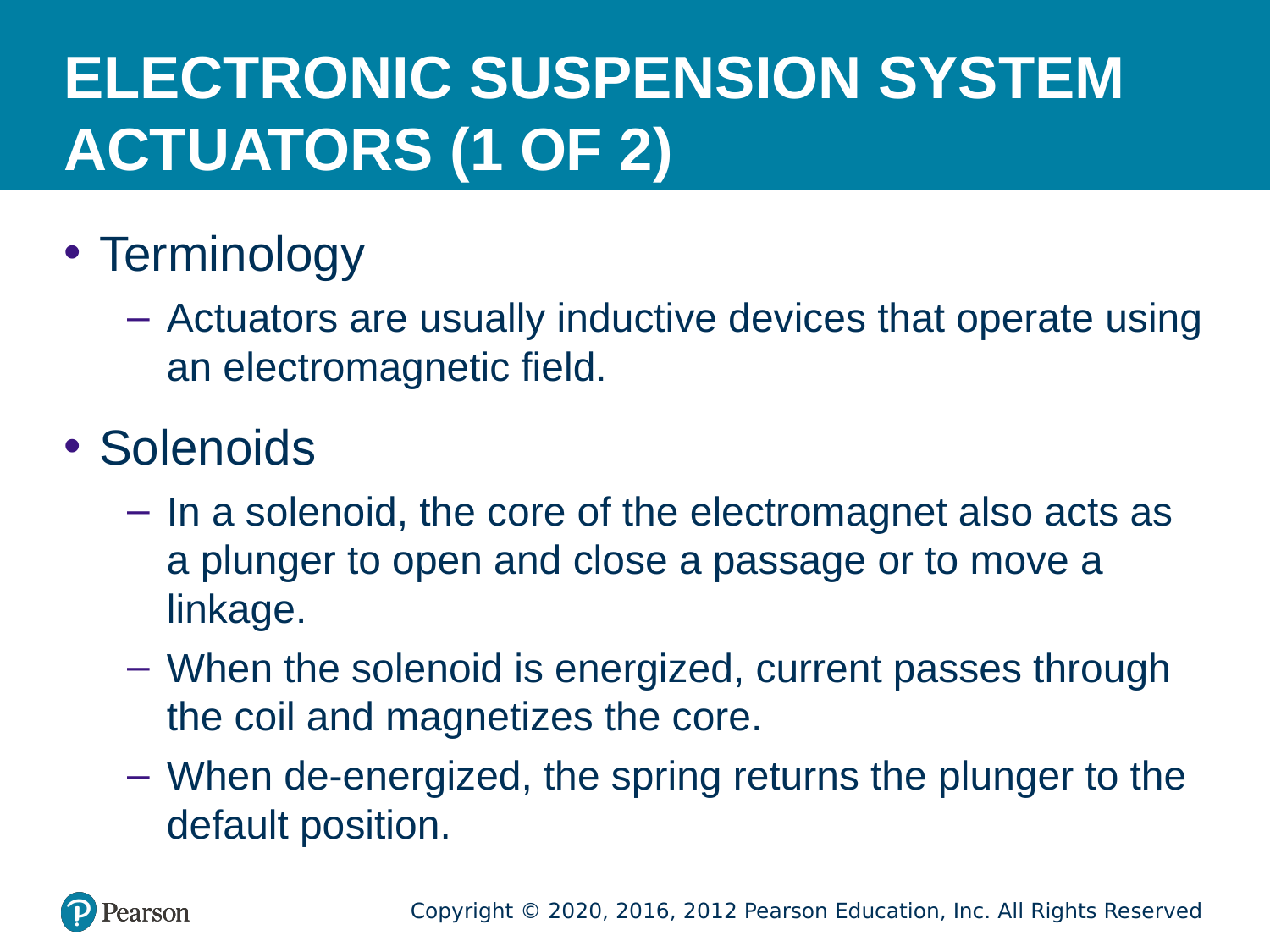

# ELECTRONIC SUSPENSION SYSTEM ACTUATORS (1 OF 2)
Terminology
Actuators are usually inductive devices that operate using an electromagnetic field.
Solenoids
In a solenoid, the core of the electromagnet also acts as a plunger to open and close a passage or to move a linkage.
When the solenoid is energized, current passes through the coil and magnetizes the core.
When de-energized, the spring returns the plunger to the default position.